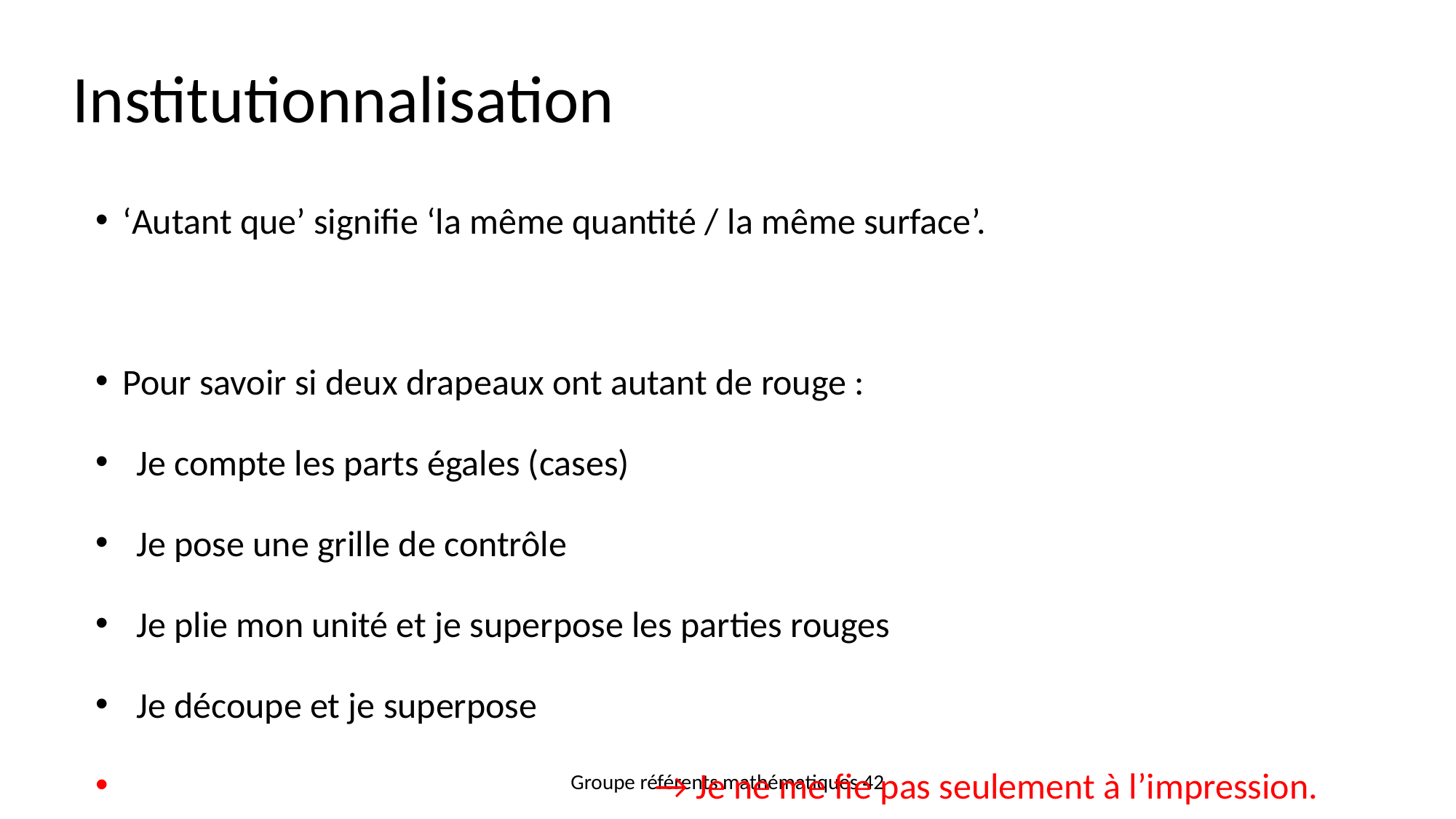

Institutionnalisation
# ‘Autant que’ signifie ‘la même quantité / la même surface’.

Pour savoir si deux drapeaux ont autant de rouge :
Je compte les parts égales (cases)
Je pose une grille de contrôle
Je plie mon unité et je superpose les parties rouges
Je découpe et je superpose
                                                                 → Je ne me fie pas seulement à l’impression.
Groupe référents mathématiques 42